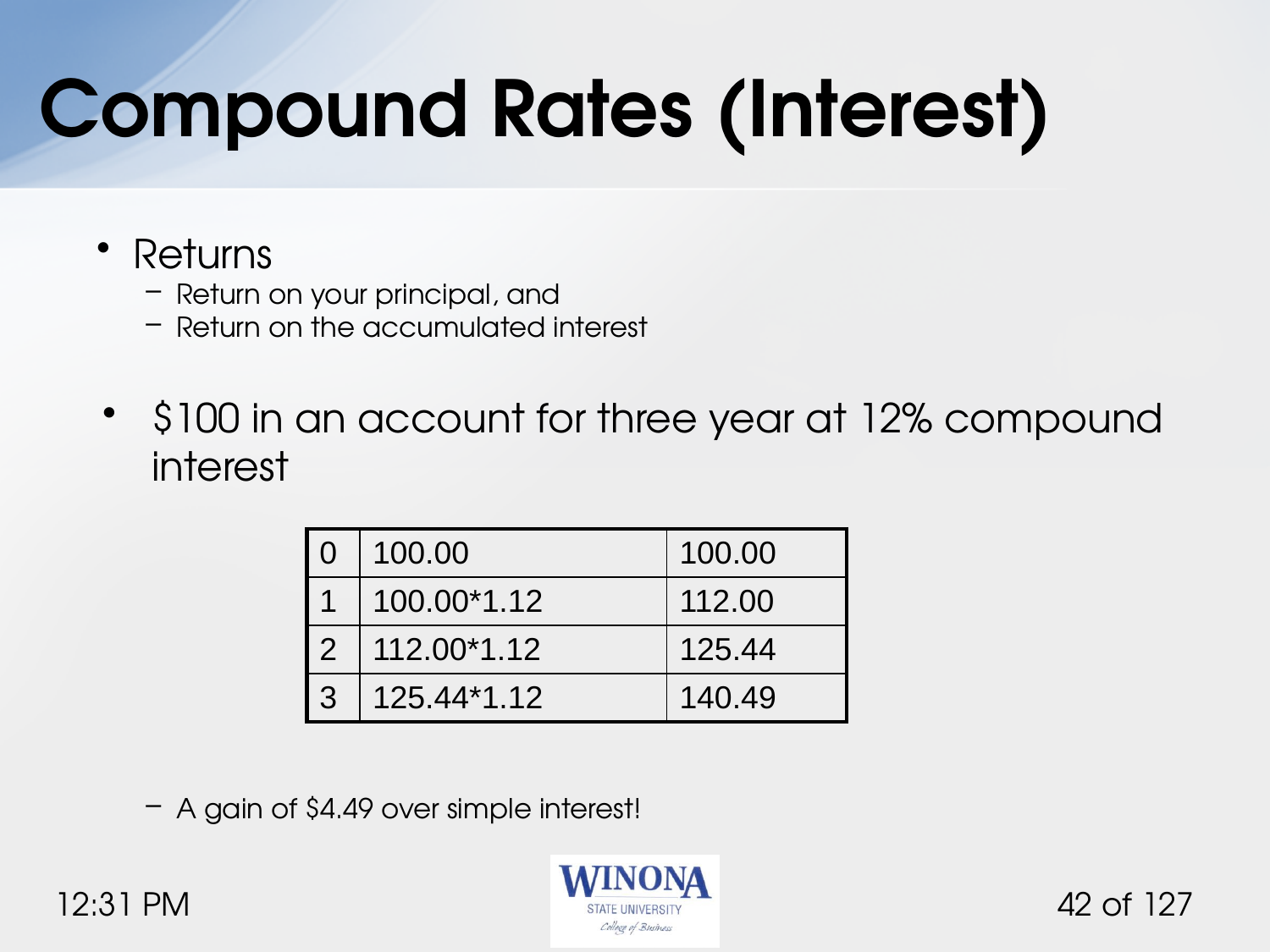

# Compound Rates (Interest)
Returns
Return on your principal, and
Return on the accumulated interest

$100 in an account for three year at 12% compound interest

A gain of $4.49 over simple interest!

| 0 | 100.00 | 100.00 |
| --- | --- | --- |
| 1 | 100.00\*1.12 | 112.00 |
| 2 | 112.00\*1.12 | 125.44 |
| 3 | 125.44\*1.12 | 140.49 |